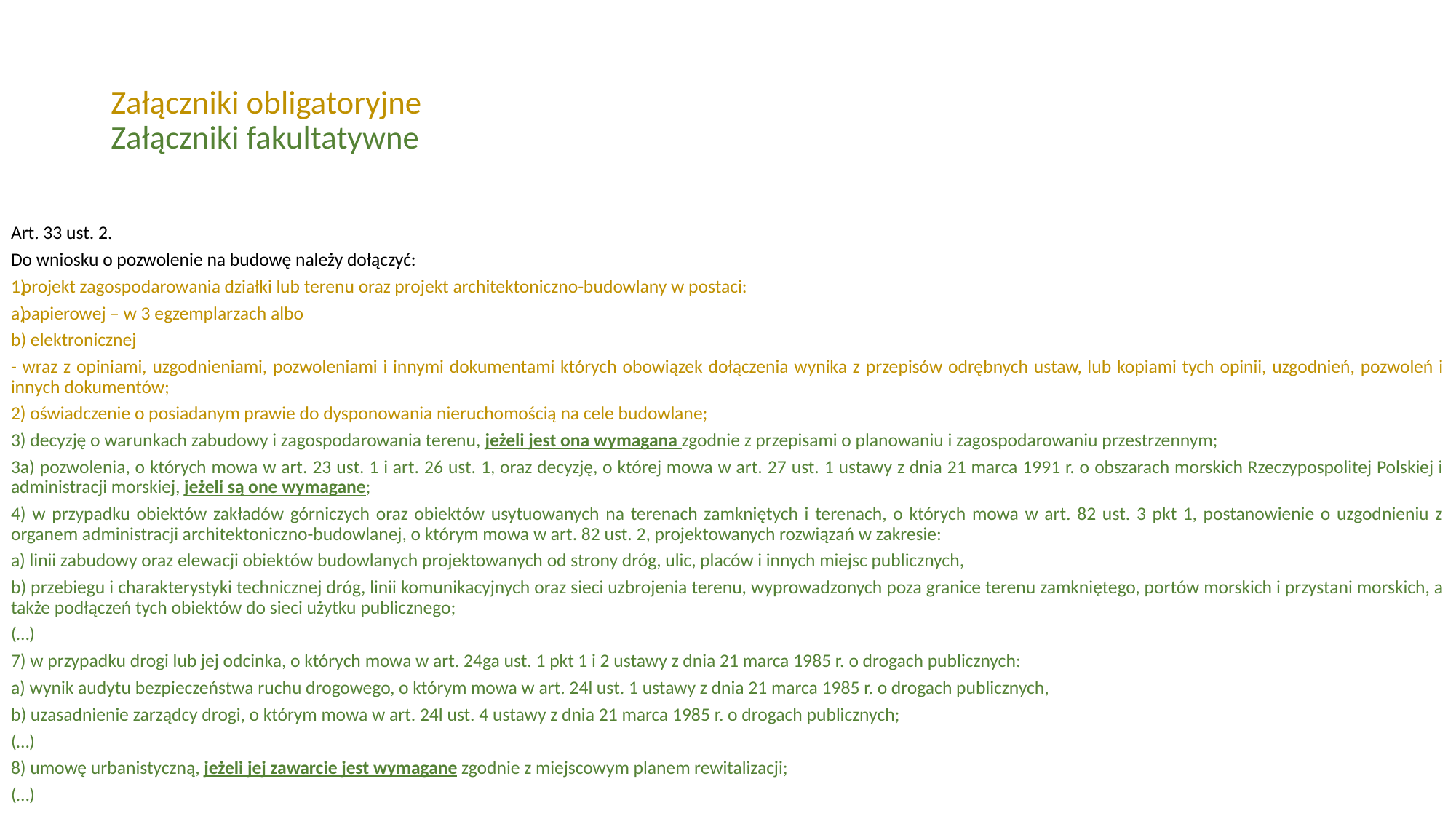

# Załączniki obligatoryjne Załączniki fakultatywne
Art. 33 ust. 2.
Do wniosku o pozwolenie na budowę należy dołączyć:
 projekt zagospodarowania działki lub terenu oraz projekt architektoniczno-budowlany w postaci:
 papierowej – w 3 egzemplarzach albo
b) elektronicznej
- wraz z opiniami, uzgodnieniami, pozwoleniami i innymi dokumentami których obowiązek dołączenia wynika z przepisów odrębnych ustaw, lub kopiami tych opinii, uzgodnień, pozwoleń i innych dokumentów;
2) oświadczenie o posiadanym prawie do dysponowania nieruchomością na cele budowlane;
3) decyzję o warunkach zabudowy i zagospodarowania terenu, jeżeli jest ona wymagana zgodnie z przepisami o planowaniu i zagospodarowaniu przestrzennym;
3a) pozwolenia, o których mowa w art. 23 ust. 1 i art. 26 ust. 1, oraz decyzję, o której mowa w art. 27 ust. 1 ustawy z dnia 21 marca 1991 r. o obszarach morskich Rzeczypospolitej Polskiej i administracji morskiej, jeżeli są one wymagane;
4) w przypadku obiektów zakładów górniczych oraz obiektów usytuowanych na terenach zamkniętych i terenach, o których mowa w art. 82 ust. 3 pkt 1, postanowienie o uzgodnieniu z organem administracji architektoniczno-budowlanej, o którym mowa w art. 82 ust. 2, projektowanych rozwiązań w zakresie:
a) linii zabudowy oraz elewacji obiektów budowlanych projektowanych od strony dróg, ulic, placów i innych miejsc publicznych,
b) przebiegu i charakterystyki technicznej dróg, linii komunikacyjnych oraz sieci uzbrojenia terenu, wyprowadzonych poza granice terenu zamkniętego, portów morskich i przystani morskich, a także podłączeń tych obiektów do sieci użytku publicznego;
(…)
7) w przypadku drogi lub jej odcinka, o których mowa w art. 24ga ust. 1 pkt 1 i 2 ustawy z dnia 21 marca 1985 r. o drogach publicznych:
a) wynik audytu bezpieczeństwa ruchu drogowego, o którym mowa w art. 24l ust. 1 ustawy z dnia 21 marca 1985 r. o drogach publicznych,
b) uzasadnienie zarządcy drogi, o którym mowa w art. 24l ust. 4 ustawy z dnia 21 marca 1985 r. o drogach publicznych;
(…)
8) umowę urbanistyczną, jeżeli jej zawarcie jest wymagane zgodnie z miejscowym planem rewitalizacji;
(…)